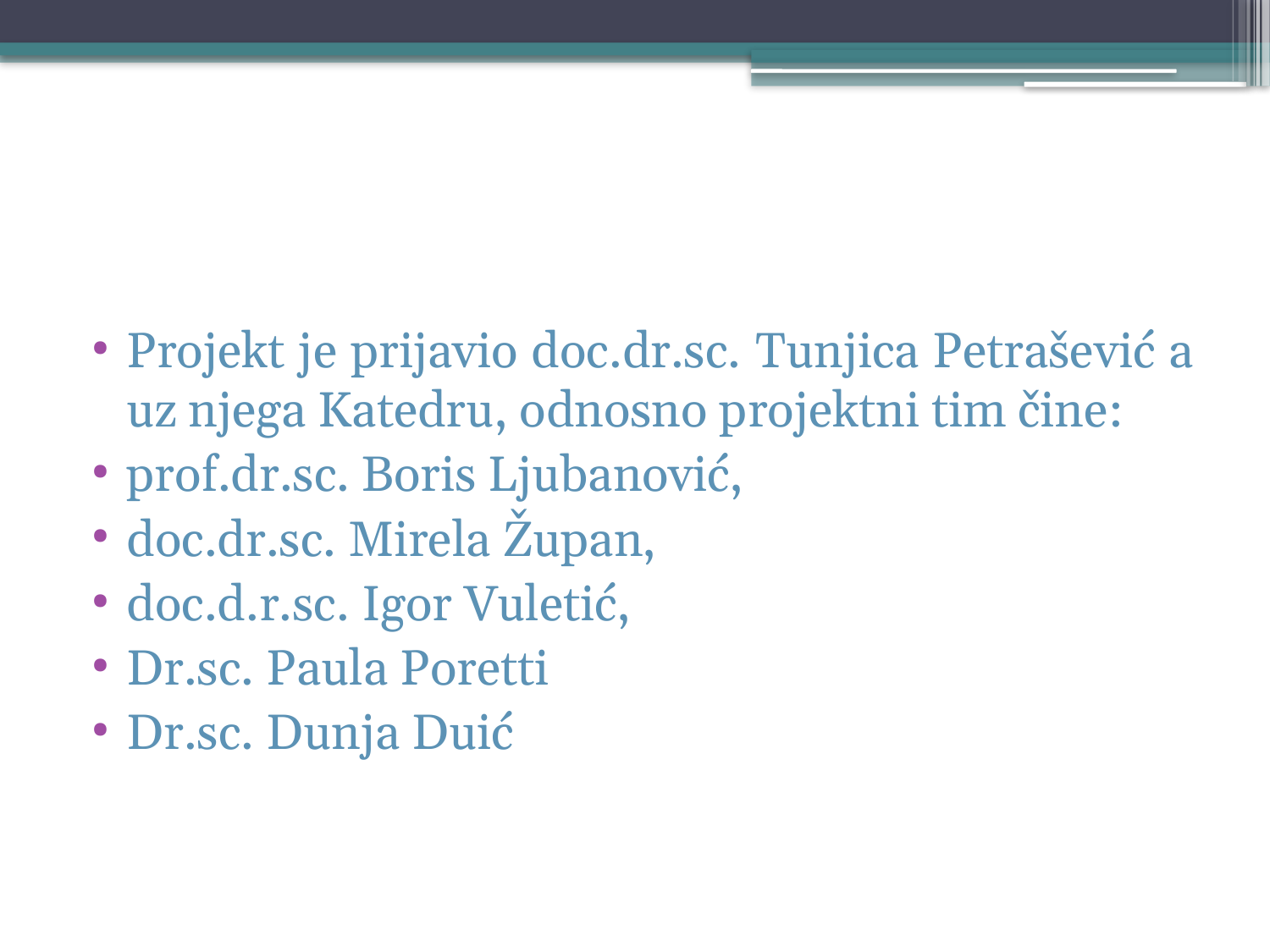

#
Projekt je prijavio doc.dr.sc. Tunjica Petrašević a uz njega Katedru, odnosno projektni tim čine:
prof.dr.sc. Boris Ljubanović,
doc.dr.sc. Mirela Župan,
doc.d.r.sc. Igor Vuletić,
Dr.sc. Paula Poretti
Dr.sc. Dunja Duić